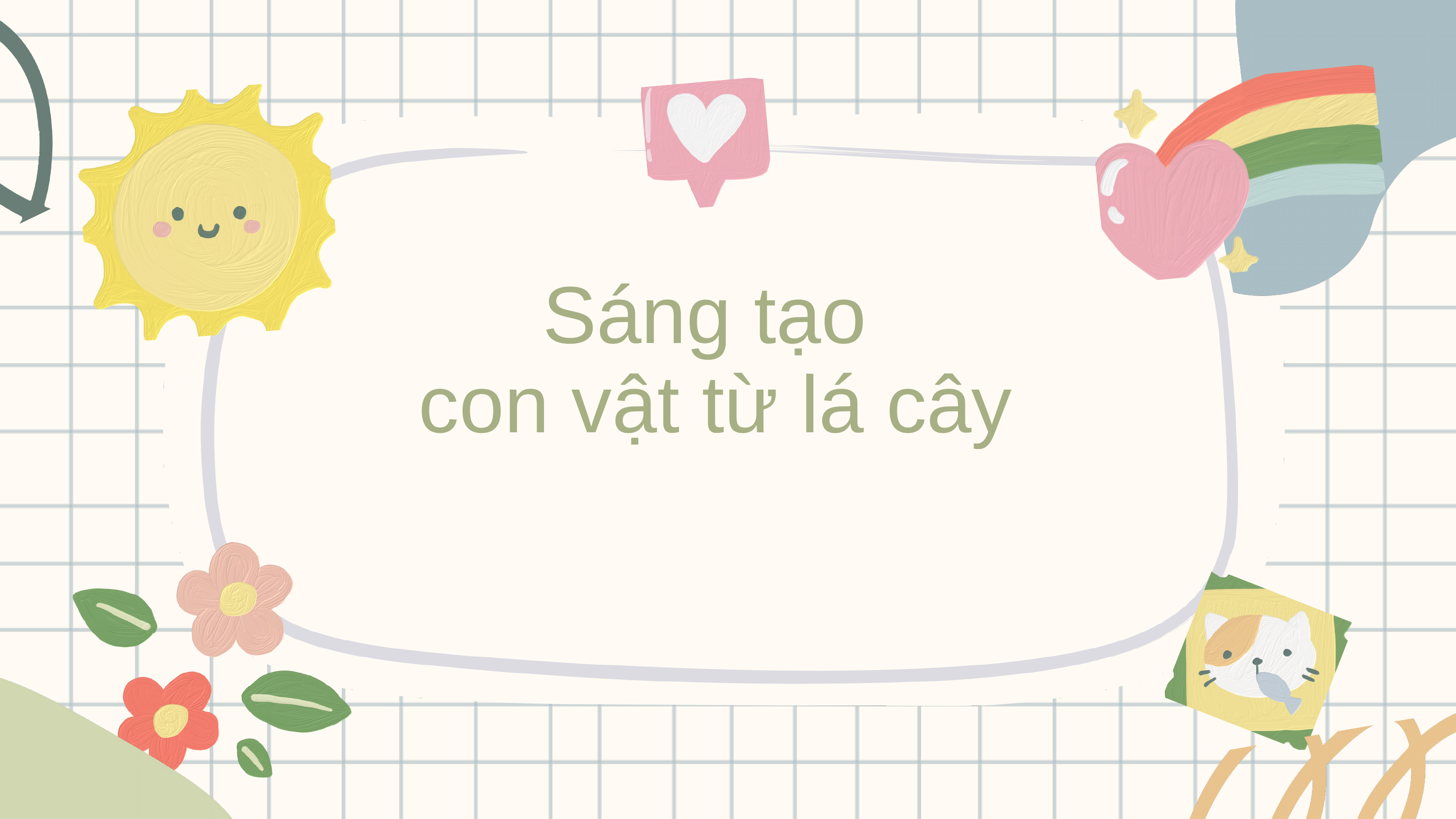

Sáng tạo
 con vật từ lá cây